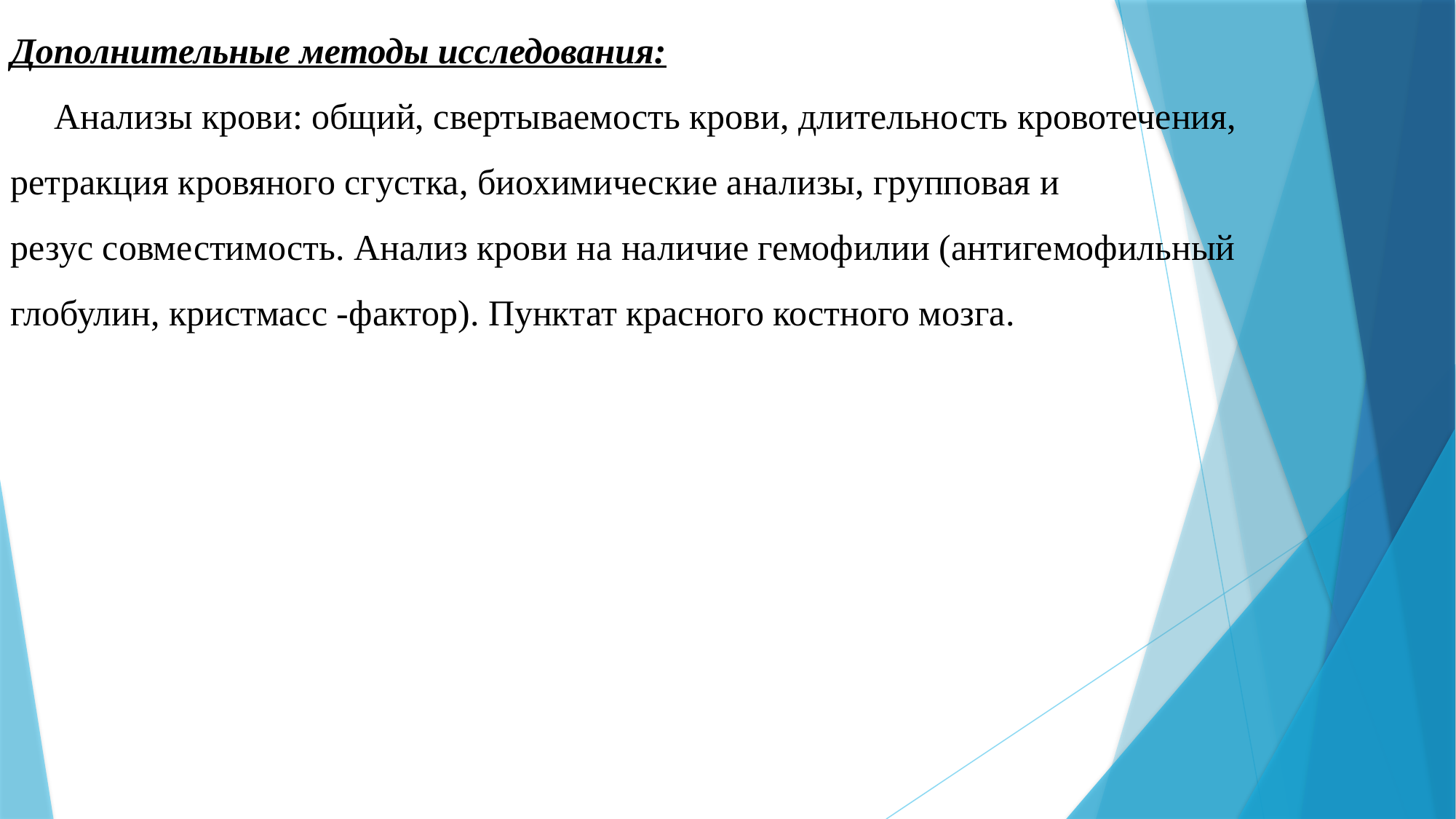

Дополнительные методы исследования:
 Анализы крови: общий, свертываемость крови, длительность кровотечения, ретракция кровяного сгустка, биохимические анализы, групповая и резус совместимость. Анализ крови на наличие гемофилии (антигемофильный глобулин, кристмасс -фактор). Пунктат красного костного мозга.